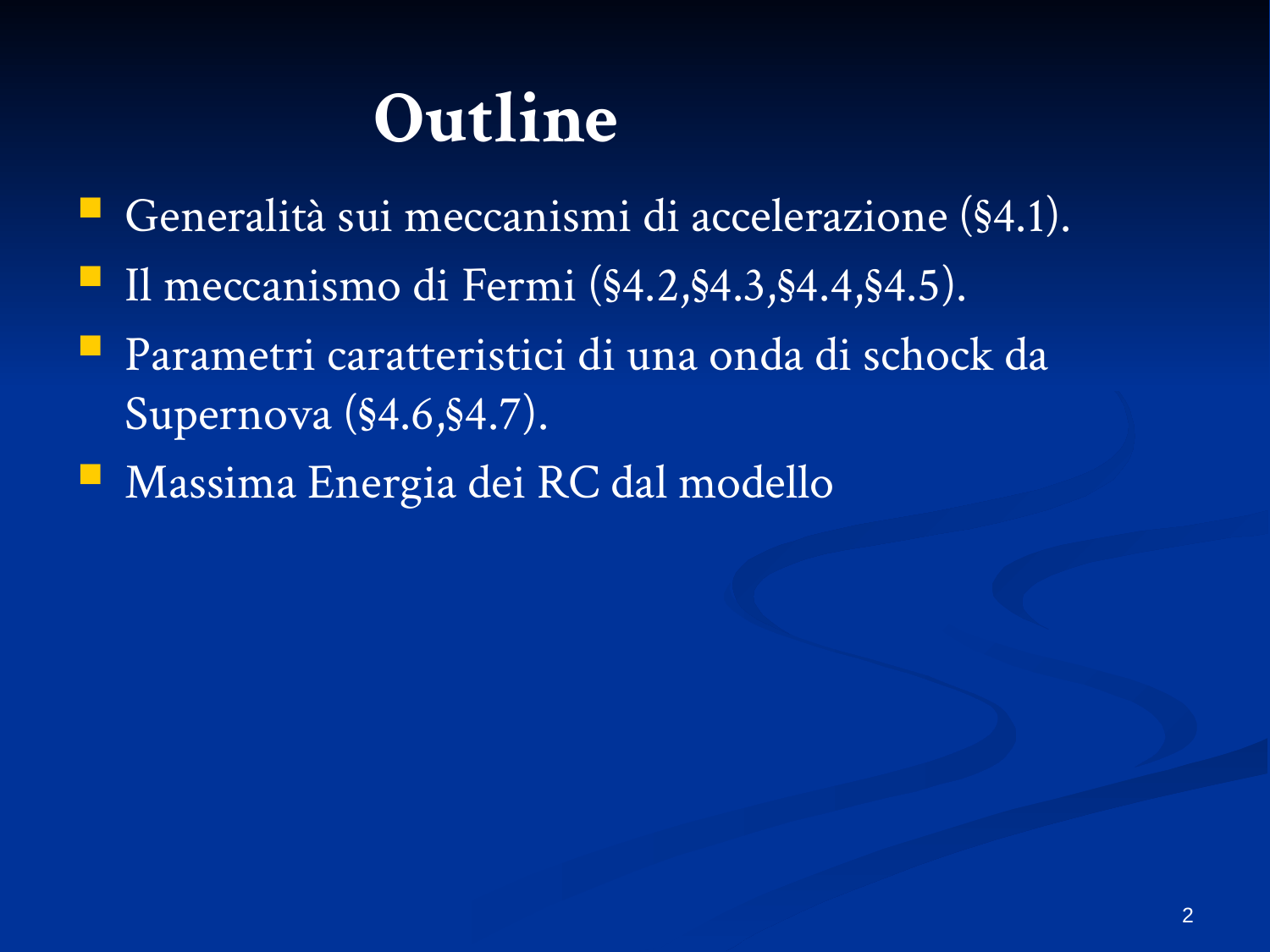

Outline
Generalità sui meccanismi di accelerazione (§4.1).
Il meccanismo di Fermi (§4.2,§4.3,§4.4,§4.5).
Parametri caratteristici di una onda di schock da Supernova (§4.6,§4.7).
Massima Energia dei RC dal modello
2